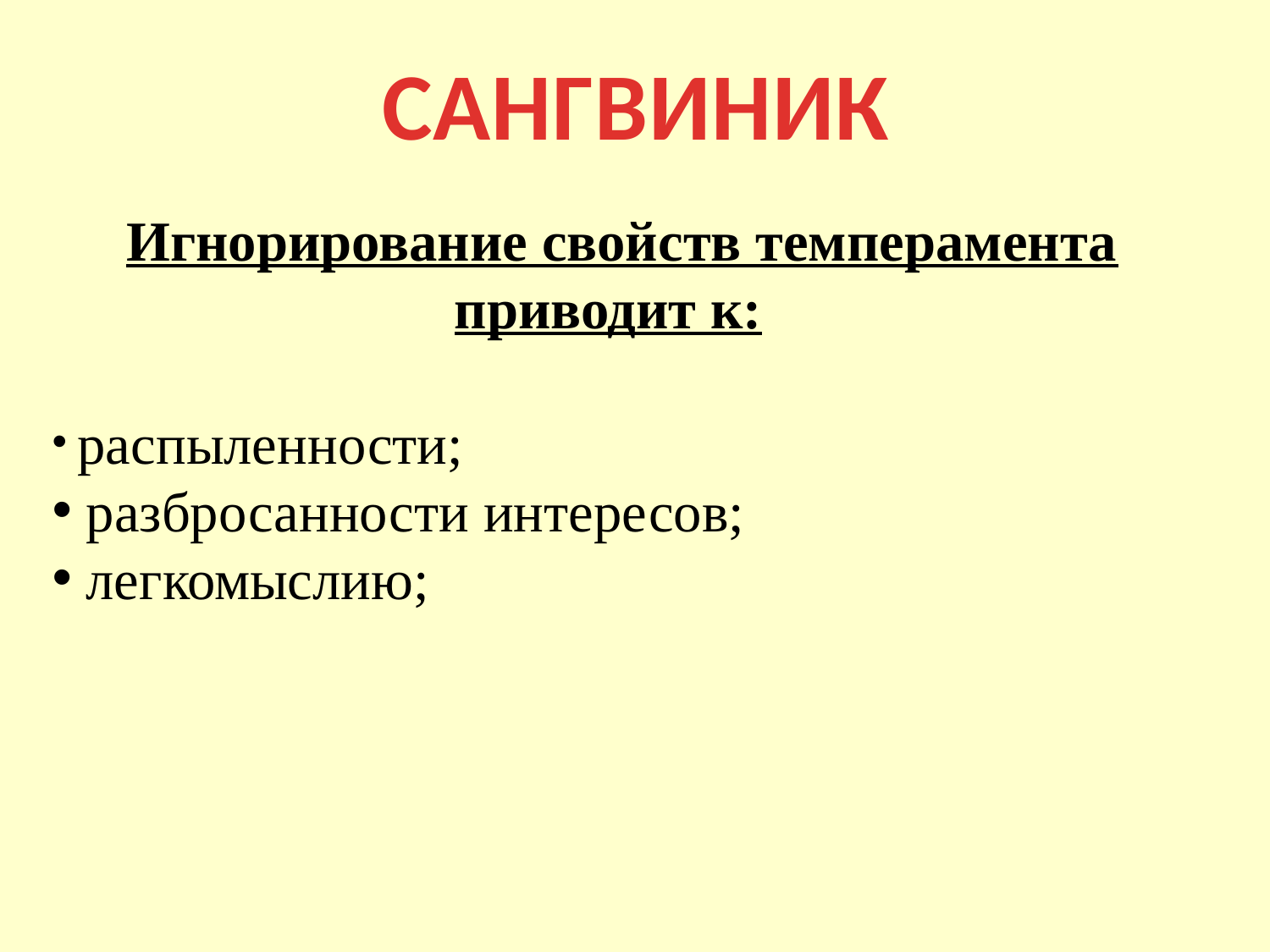

# САНГВИНИК
Игнорирование свойств темперамента приводит к:

 распыленности;
 разбросанности интересов;
 легкомыслию;